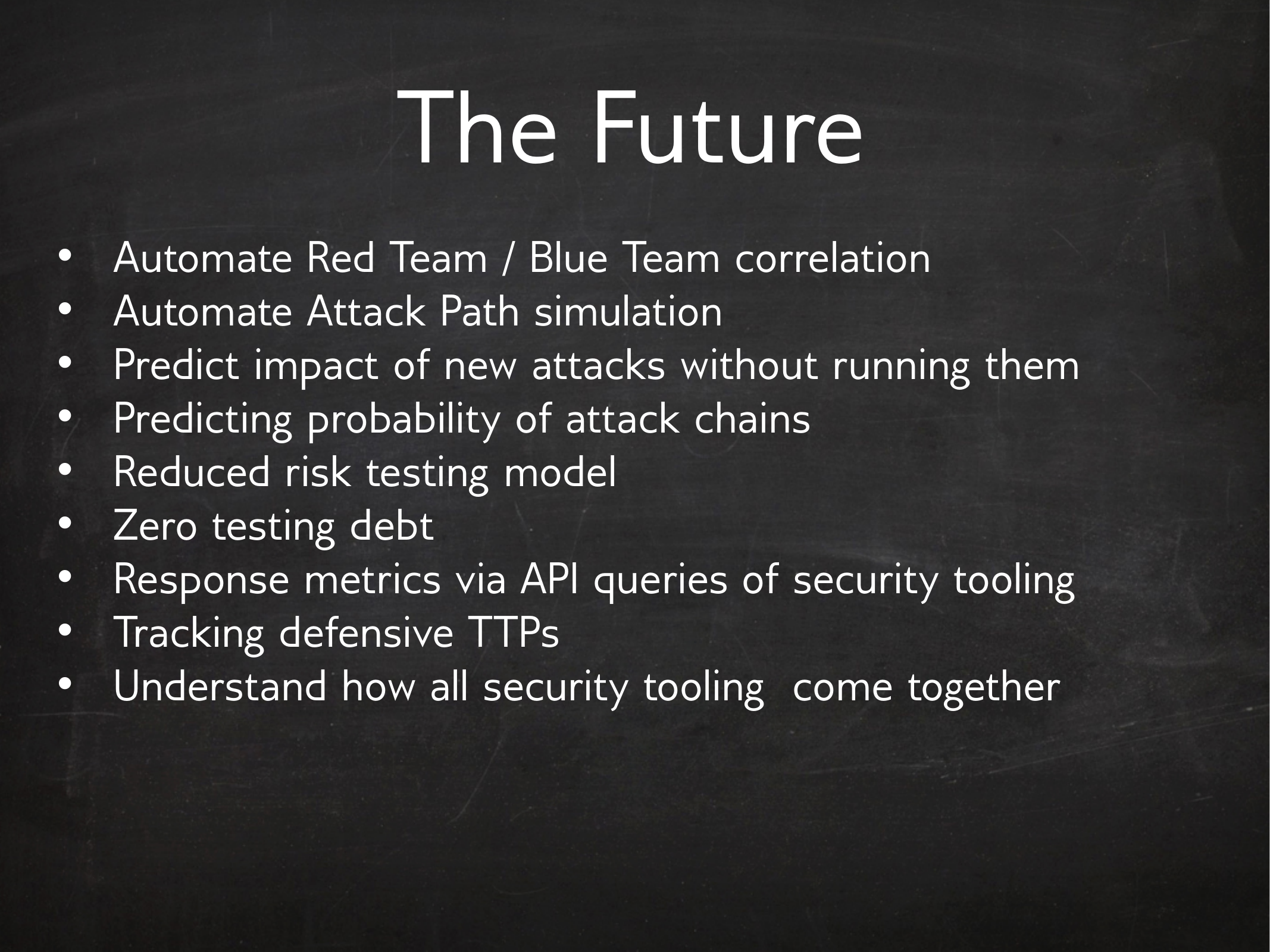

# The Future
Automate Red Team / Blue Team correlation
Automate Attack Path simulation
Predict impact of new attacks without running them
Predicting probability of attack chains
Reduced risk testing model
Zero testing debt
Response metrics via API queries of security tooling
Tracking defensive TTPs
Understand how all security tooling  come together